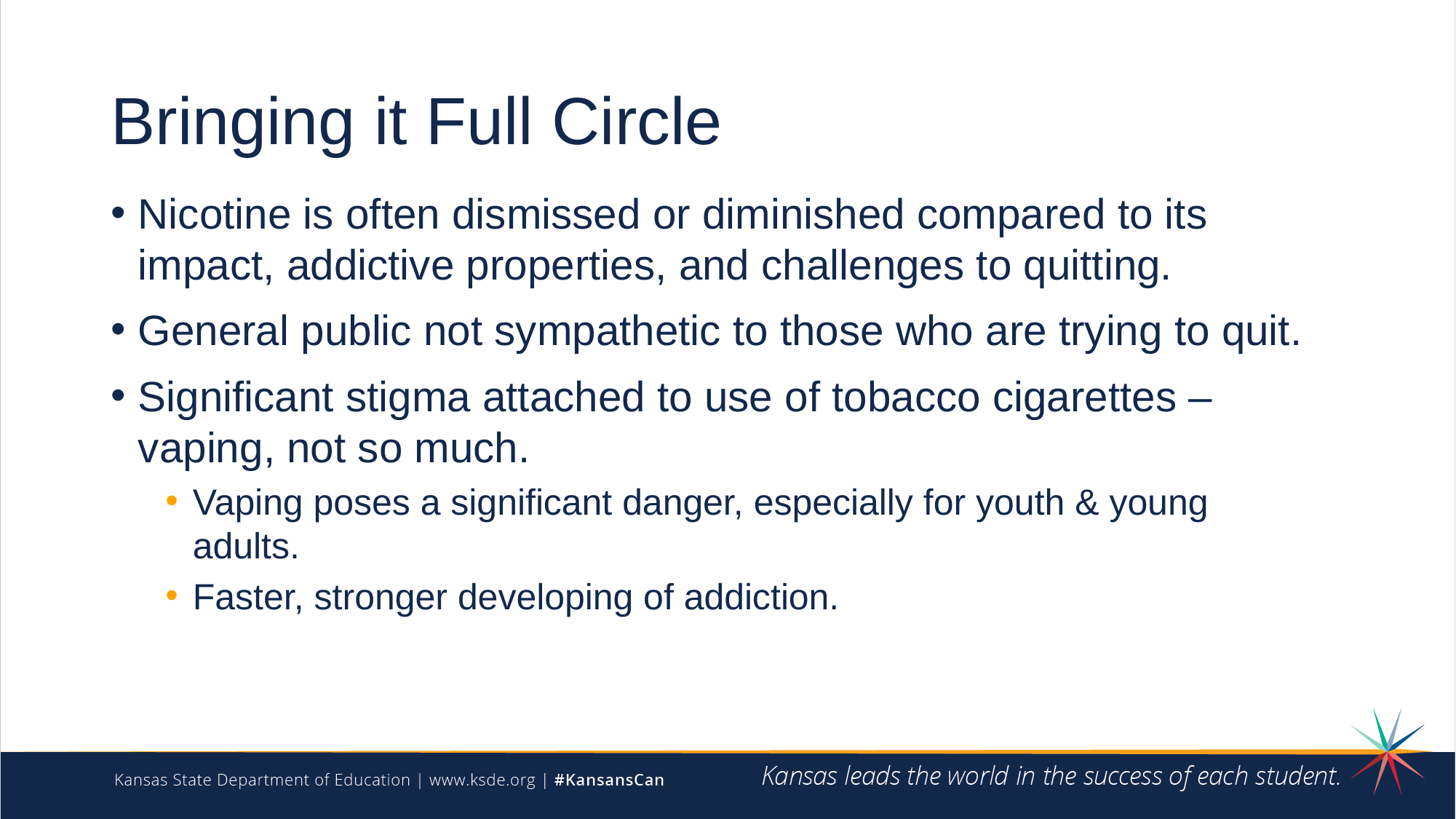

# Bringing it Full Circle
Nicotine is often dismissed or diminished compared to its impact, addictive properties, and challenges to quitting.
General public not sympathetic to those who are trying to quit.
Significant stigma attached to use of tobacco cigarettes – vaping, not so much.
Vaping poses a significant danger, especially for youth & young adults.
Faster, stronger developing of addiction.